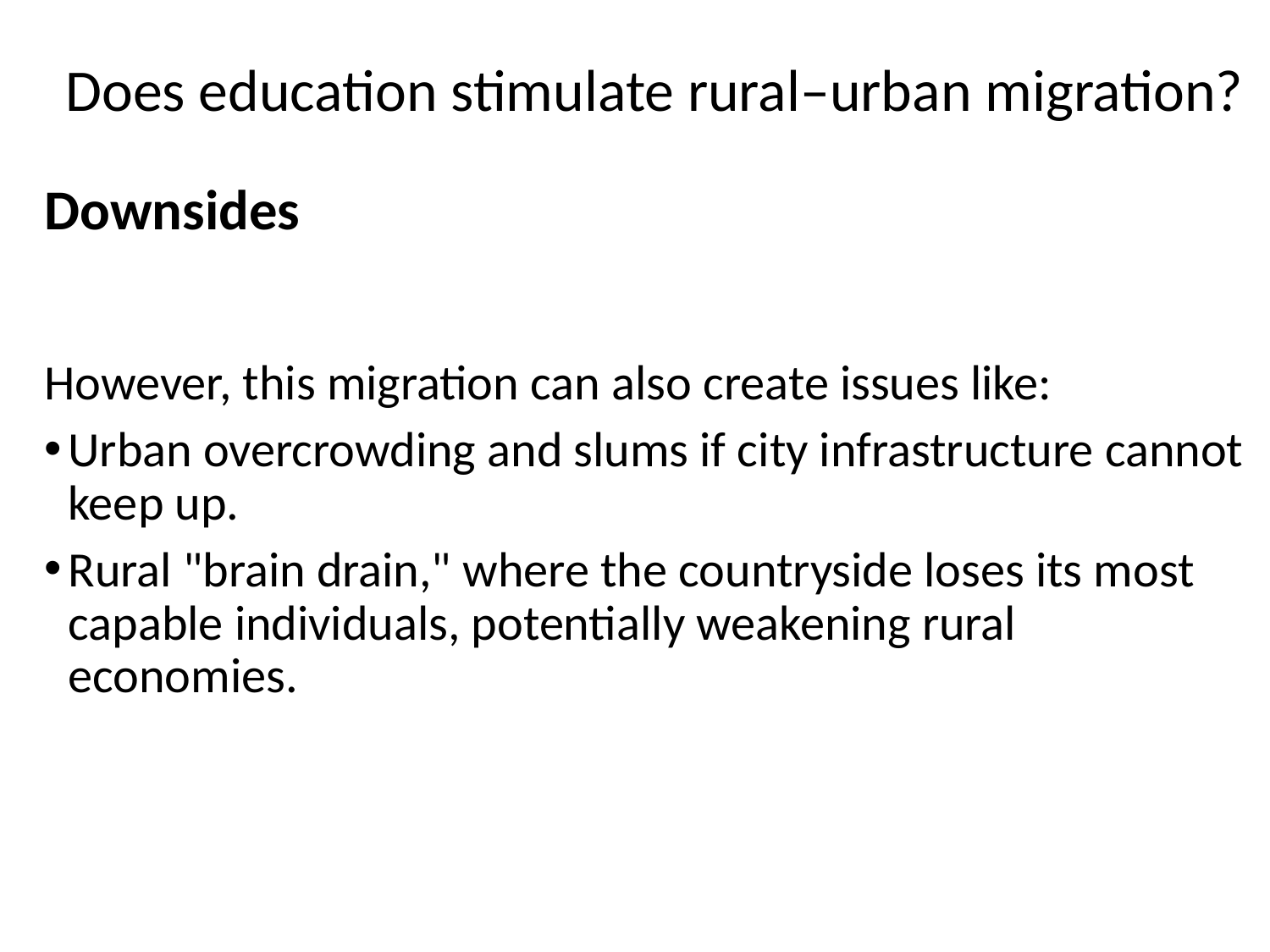

Does education stimulate rural–urban migration?
Downsides

However, this migration can also create issues like:
Urban overcrowding and slums if city infrastructure cannot keep up.
Rural "brain drain," where the countryside loses its most capable individuals, potentially weakening rural economies.